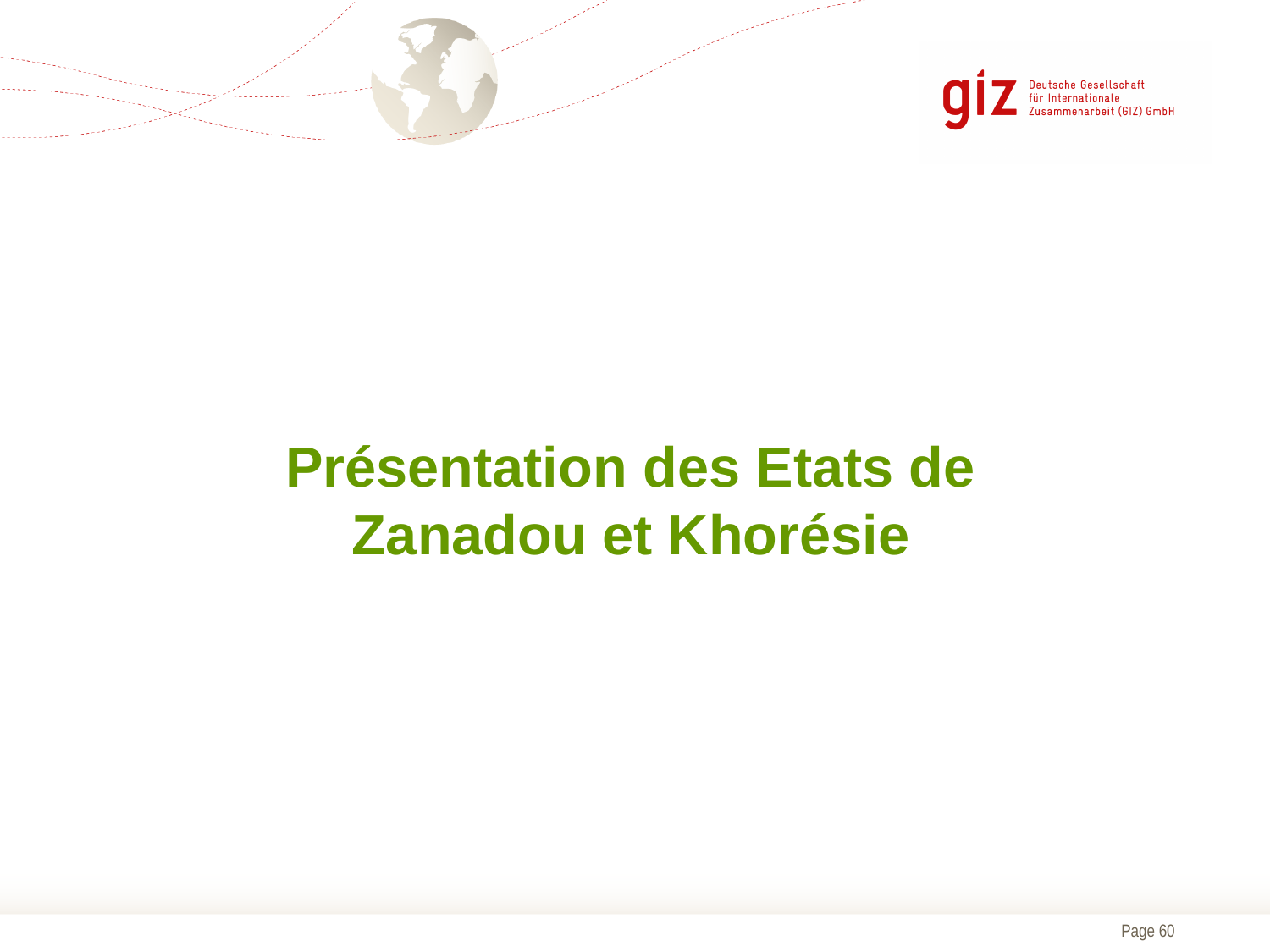

# Présentation des Etats de Zanadou et Khorésie